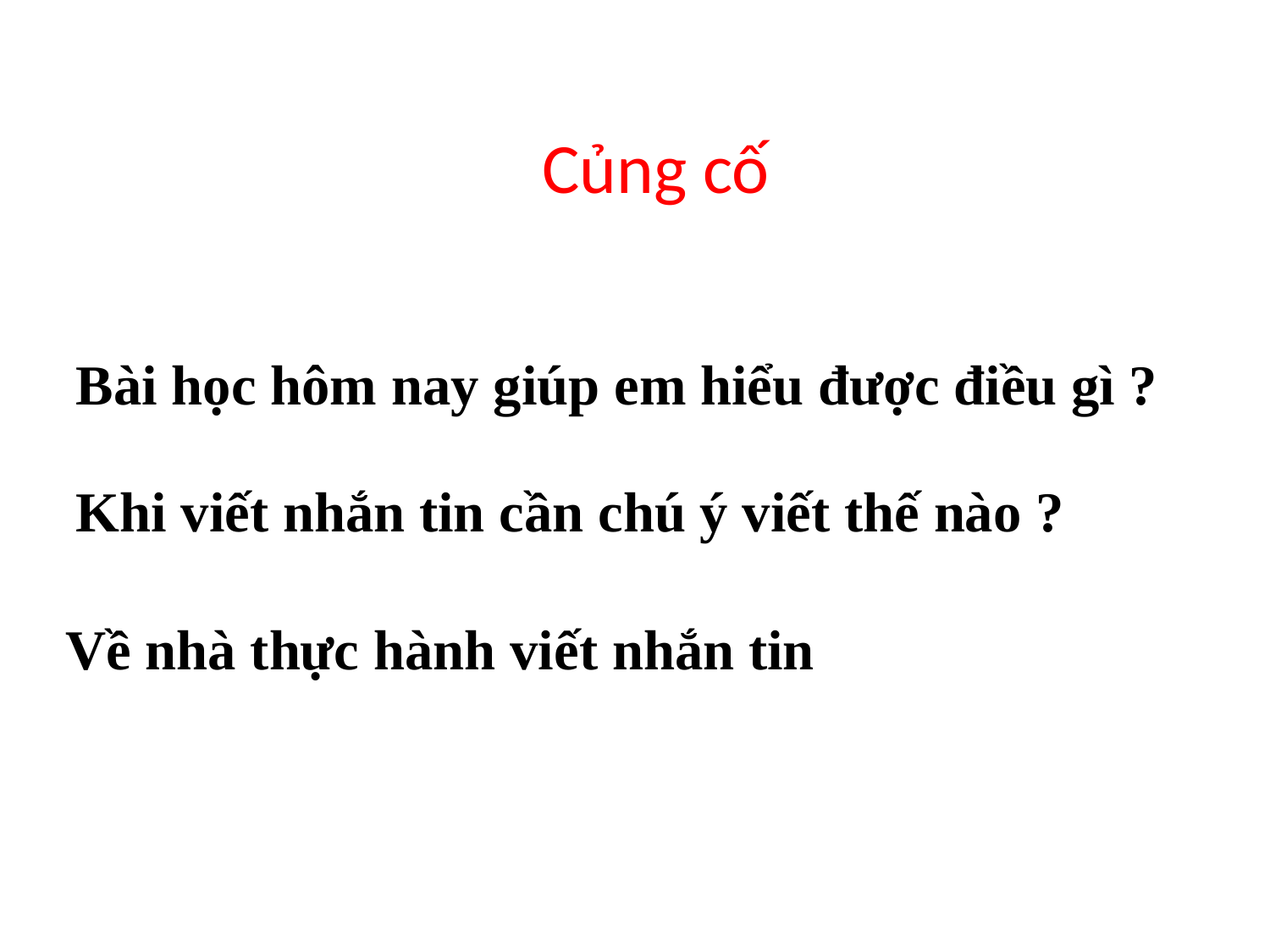

Củng cố
Bài học hôm nay giúp em hiểu được điều gì ?
Khi viết nhắn tin cần chú ý viết thế nào ?
Về nhà thực hành viết nhắn tin